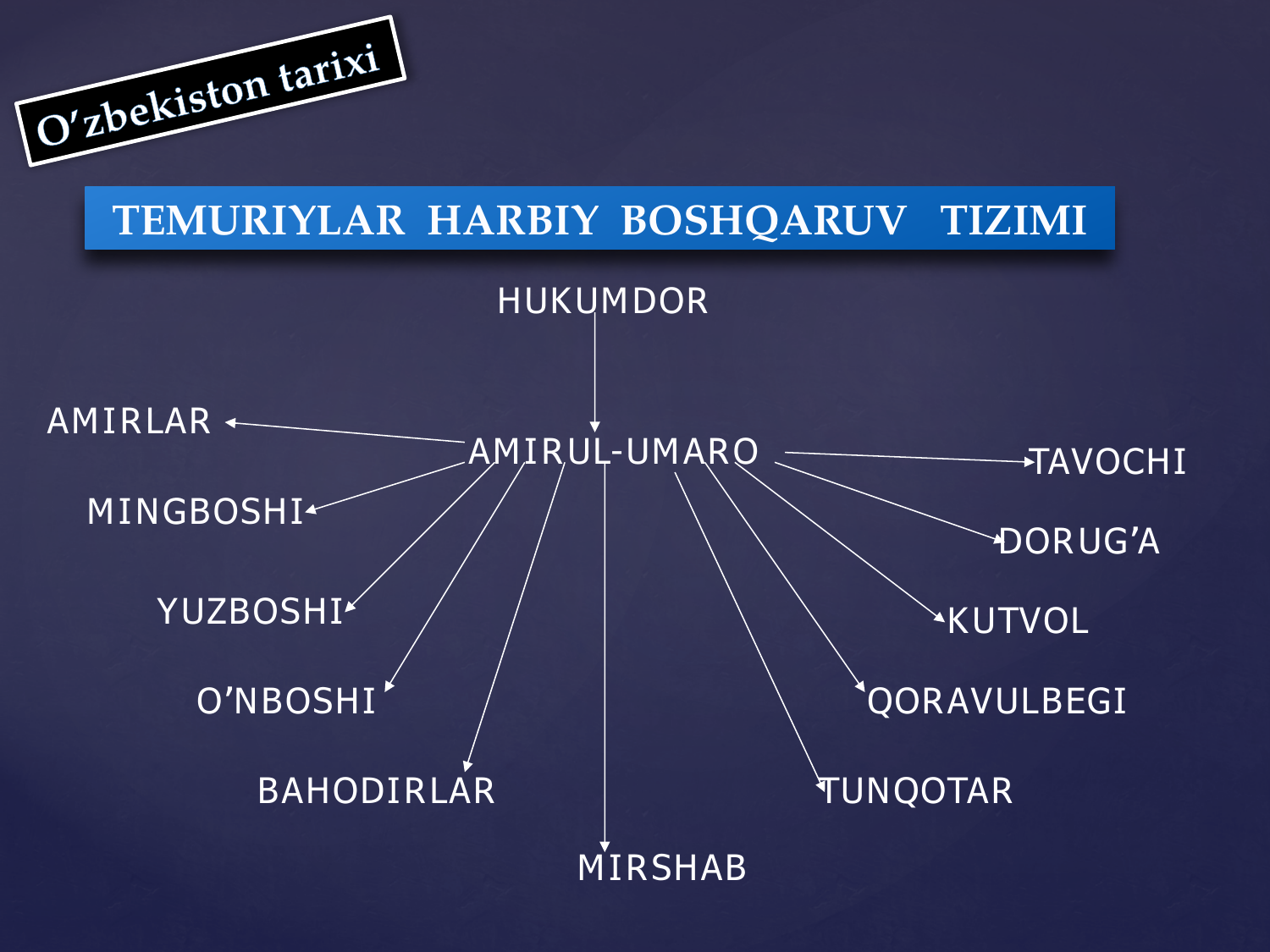

O’zbekiston tarixi
TEMURIYLAR  HARBIY  BOSHQARUV   TIZIMI
HUKUMDOR

AMIRLAR

AMIRUL-UMARO
TAVOCHI

MINGBOSHI
DORUG’A
YUZBOSHI
KUTVOL
O’NBOSHI
QORAVULBEGI
BAHODIRLAR
TUNQOTAR
MIRSHAB